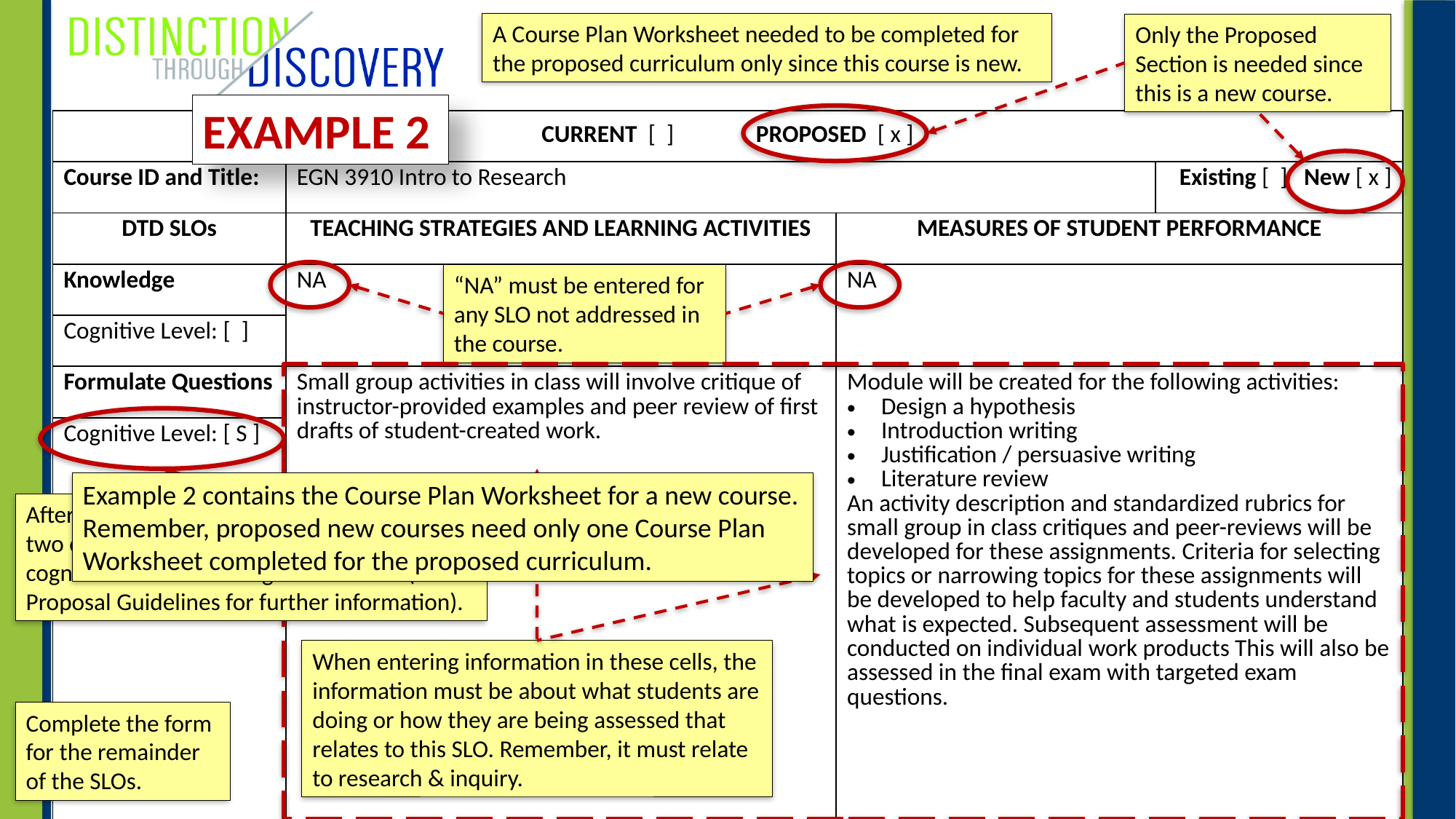

A Course Plan Worksheet needed to be completed for the proposed curriculum only since this course is new.
Only the Proposed  Section is needed since this is a new course.
EXAMPLE 2

| CURRENT [ ] PROPOSED [ x ] |  |  |  |
| --- | --- | --- | --- |
| Course ID and Title: | EGN 3910 Intro to Research |  | Existing [ ] New [ x ] |
| DTD SLOs | TEACHING STRATEGIES AND LEARNING ACTIVITIES | MEASURES OF STUDENT PERFORMANCE |  |
| Knowledge | NA | NA |  |
| Cognitive Level: [ ] |  |  |  |
| Formulate Questions | Small group activities in class will involve critique of instructor-provided examples and peer review of first drafts of student-created work. | Module will be created for the following activities: Design a hypothesis Introduction writing Justification / persuasive writing Literature review An activity description and standardized rubrics for small group in class critiques and peer-reviews will be developed for these assignments. Criteria for selecting topics or narrowing topics for these assignments will be developed to help faculty and students understand what is expected. Subsequent assessment will be conducted on individual work products This will also be assessed in the final exam with targeted exam questions. |  |
| Cognitive Level: [ S ] |  |  |  |

“NA” must be entered for any SLO not addressed in the course.

Example 2 contains the Course Plan Worksheet for a new course. Remember, proposed new courses need only one Course Plan Worksheet completed for the proposed curriculum.
After you have entered the information in the two cells to the right, you must specific the cognitive level of coverage for this SLO (see Proposal Guidelines for further information).
When entering information in these cells, the information must be about what students are doing or how they are being assessed that relates to this SLO. Remember, it must relate to research & inquiry.
Complete the form for the remainder of the SLOs.